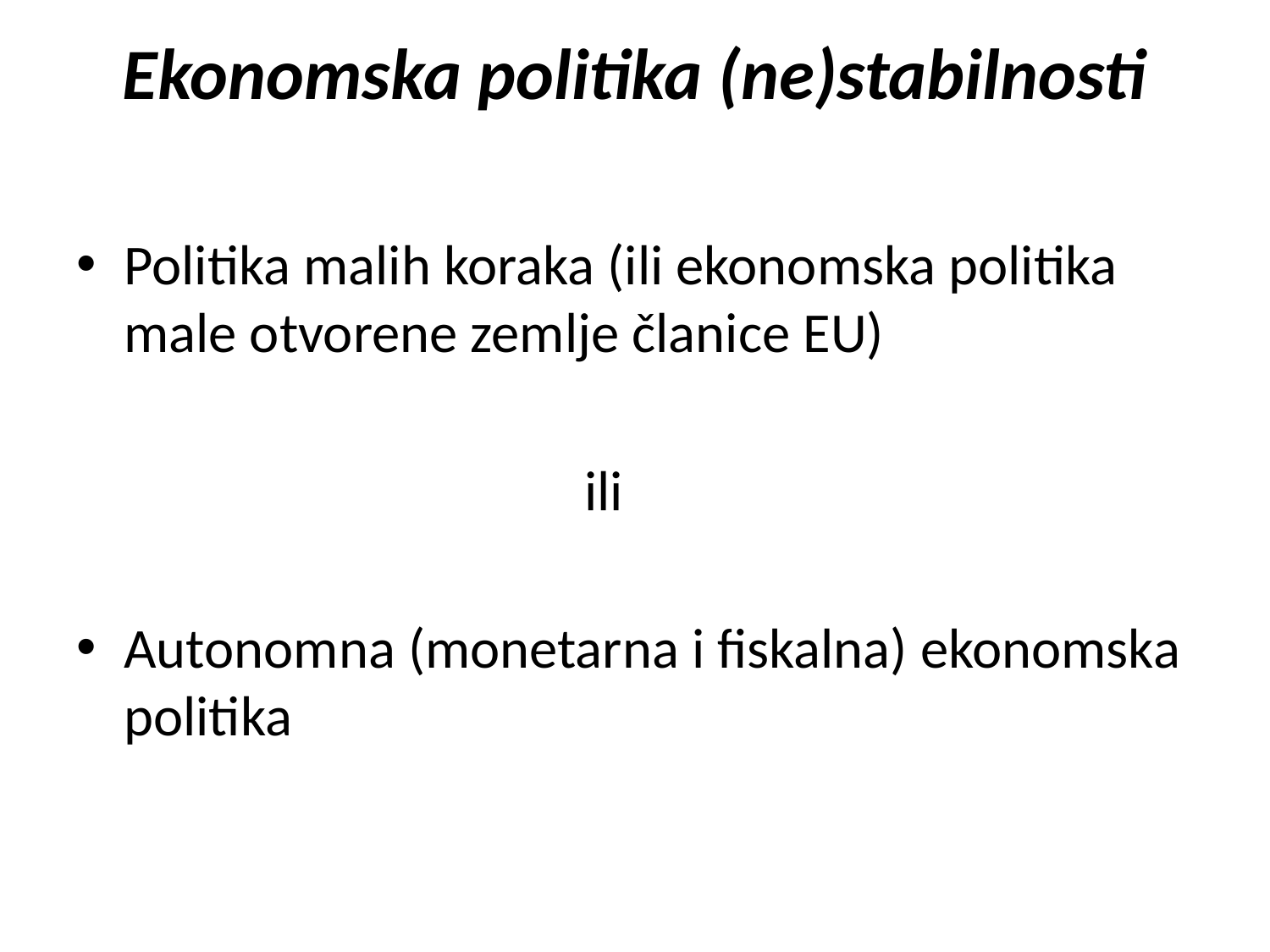

# Ekonomska politika (ne)stabilnosti
Politika malih koraka (ili ekonomska politika male otvorene zemlje članice EU)

				ili

Autonomna (monetarna i fiskalna) ekonomska politika